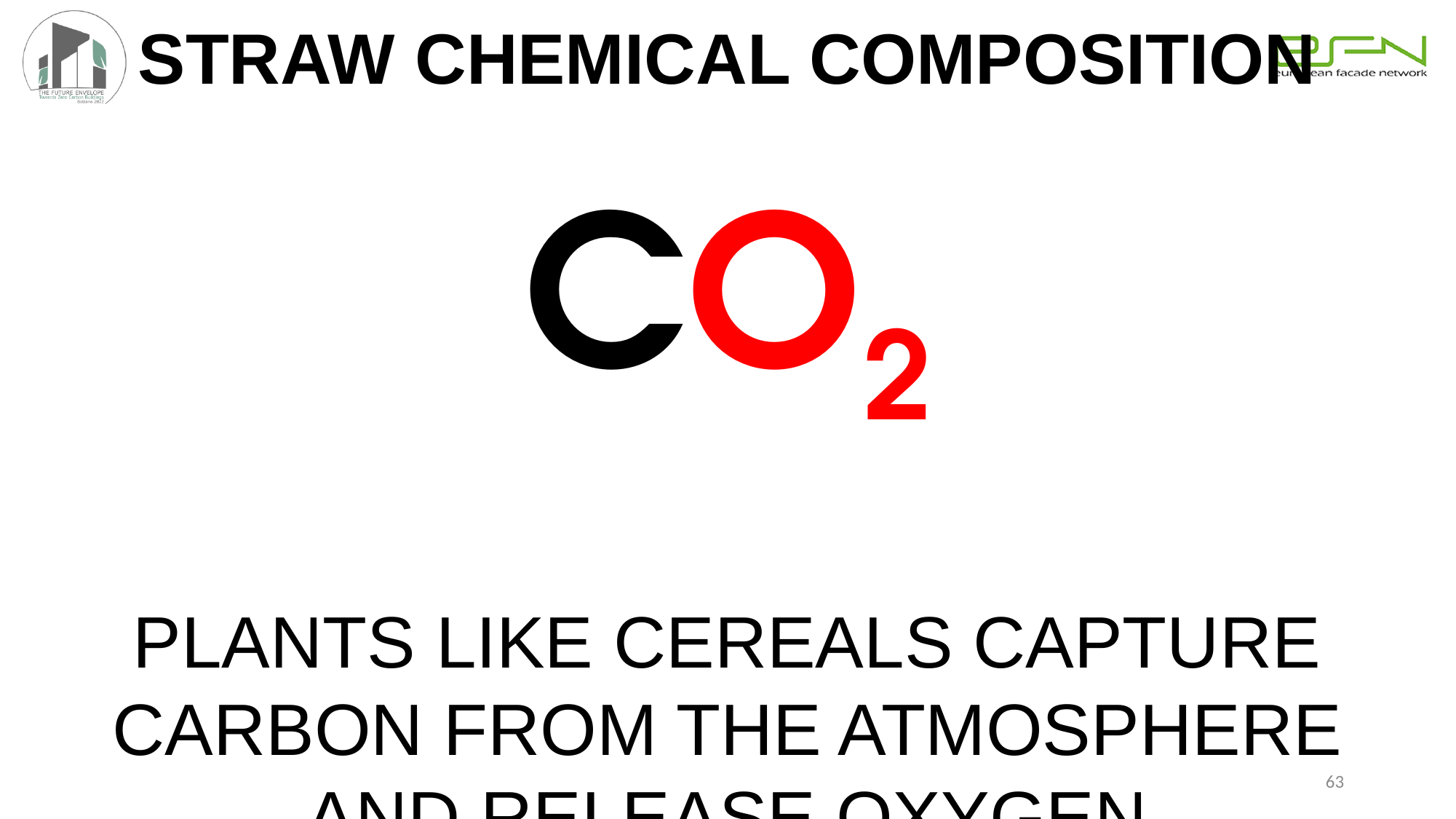

STRAW CHEMICAL COMPOSITION
CO2
PLANTS LIKE CEREALS CAPTURE CARBON FROM THE ATMOSPHERE AND RELEASE OXYGEN
63